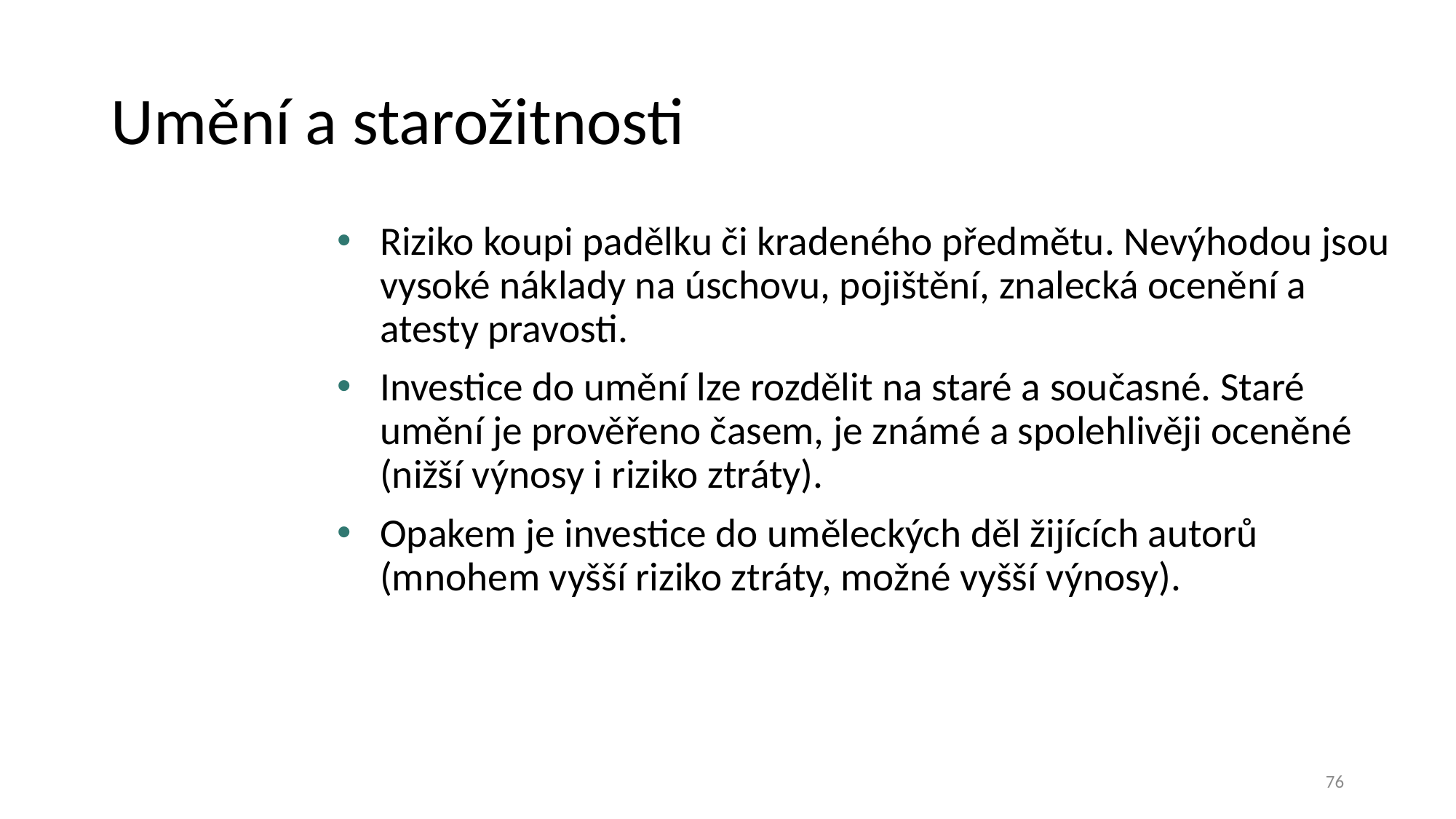

# Umění a starožitnosti
Riziko koupi padělku či kradeného předmětu. Nevýhodou jsou vysoké náklady na úschovu, pojištění, znalecká ocenění a atesty pravosti.
Investice do umění lze rozdělit na staré a současné. Staré umění je prověřeno časem, je známé a spolehlivěji oceněné (nižší výnosy i riziko ztráty).
Opakem je investice do uměleckých děl žijících autorů (mnohem vyšší riziko ztráty, možné vyšší výnosy).

76